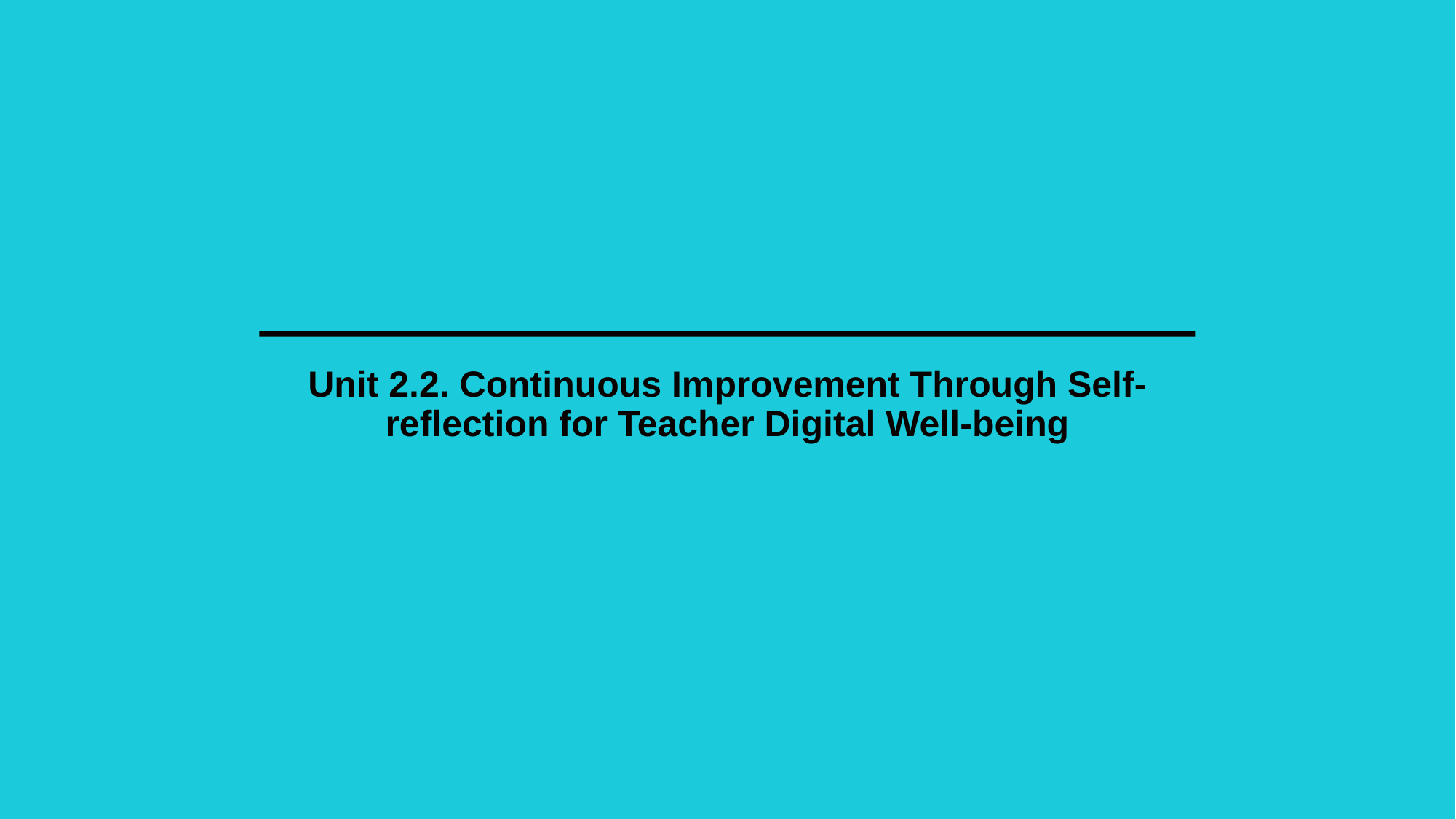

# Unit 2.2. Continuous Improvement Through Self-reflection for Teacher Digital Well-being